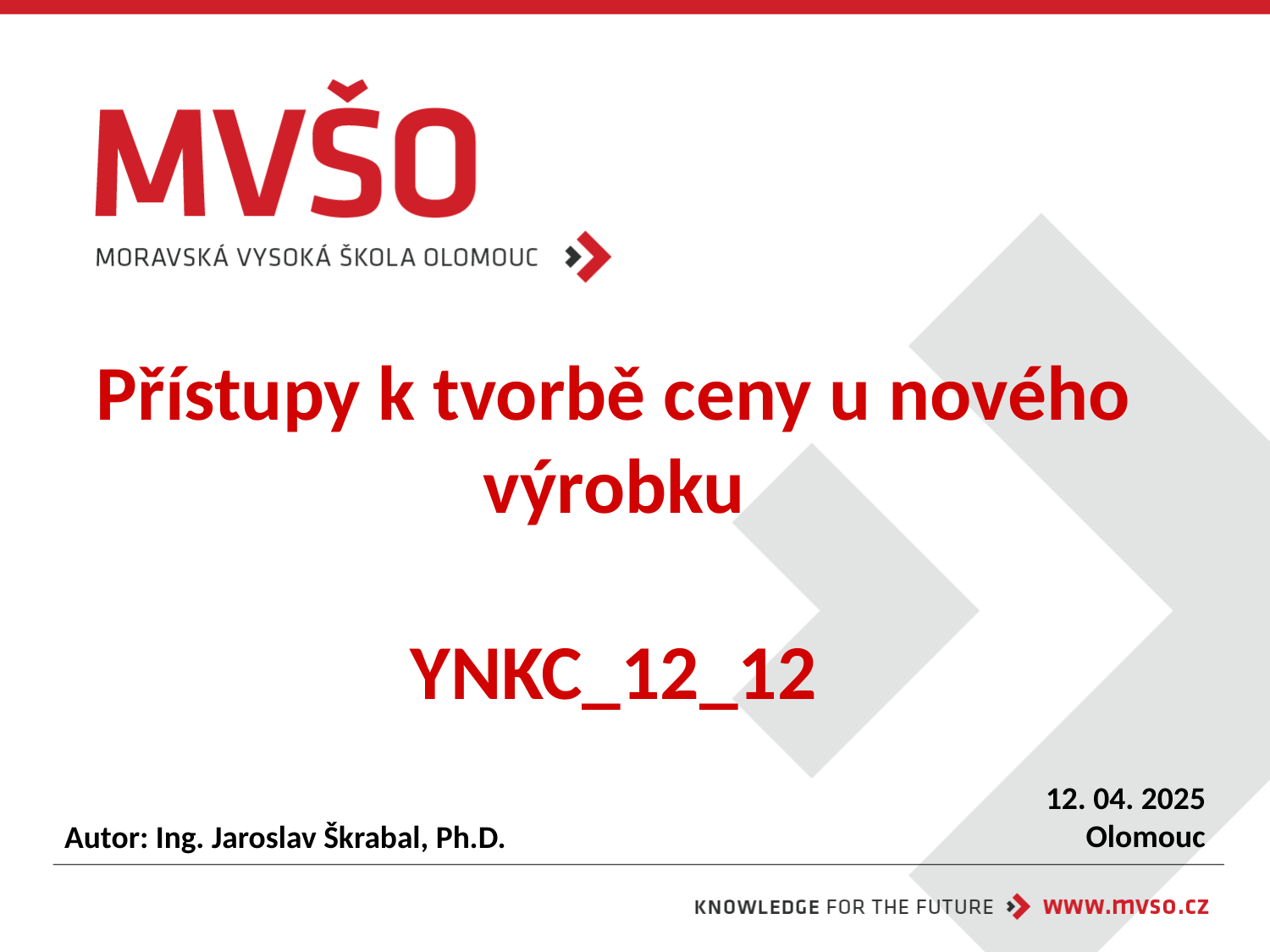

# Přístupy k tvorbě ceny u nového výrobku YNKC_12_12
12. 04. 2025
Olomouc

Autor: Ing. Jaroslav Škrabal, Ph.D.